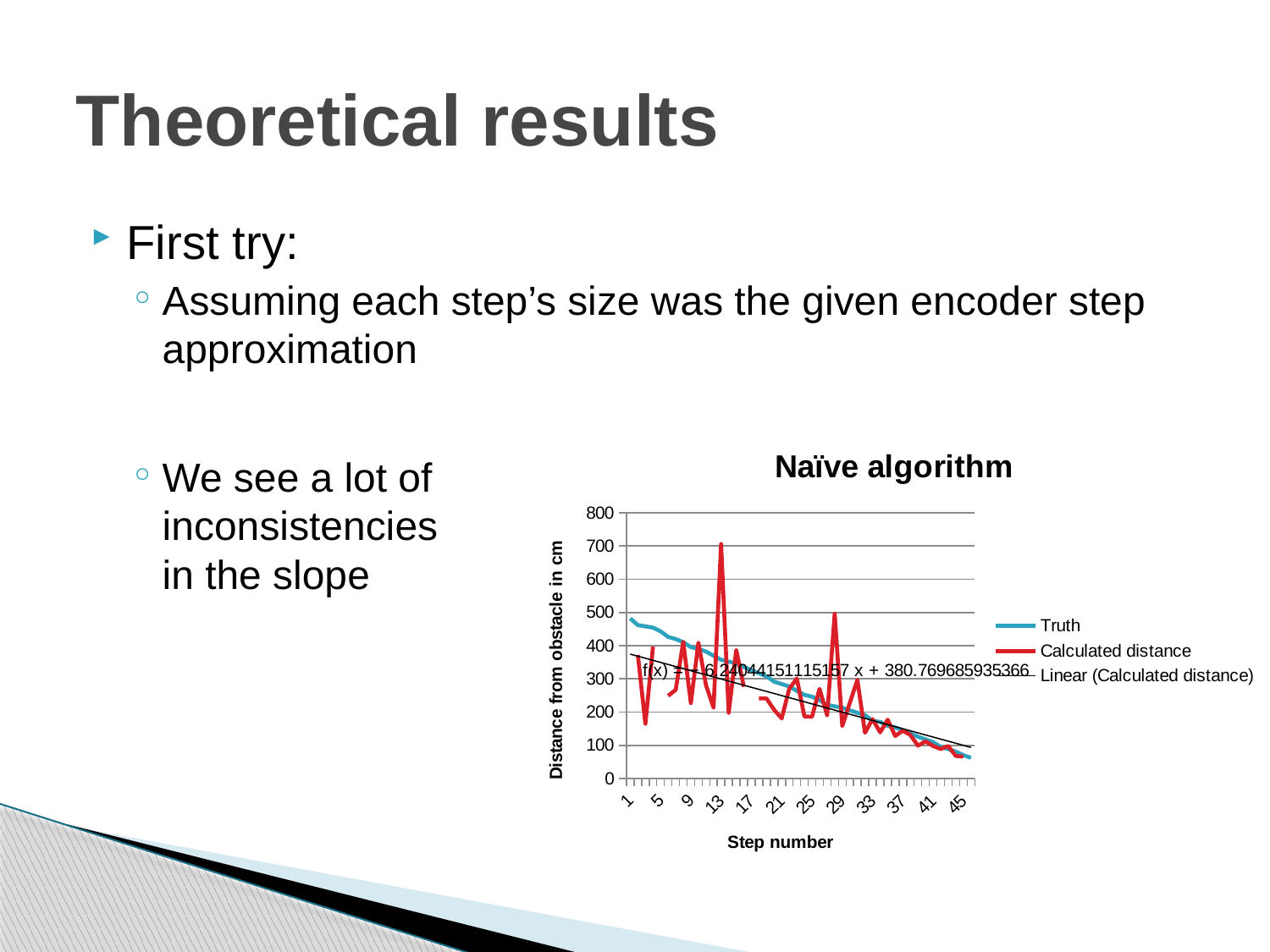

# Theoretical results
First try:
Assuming each step’s size was the given encoder step approximation

We see a lot of
inconsistencies
in the slope

### Chart: Naïve algorithm

| Category |  |  |
|---|---|---|